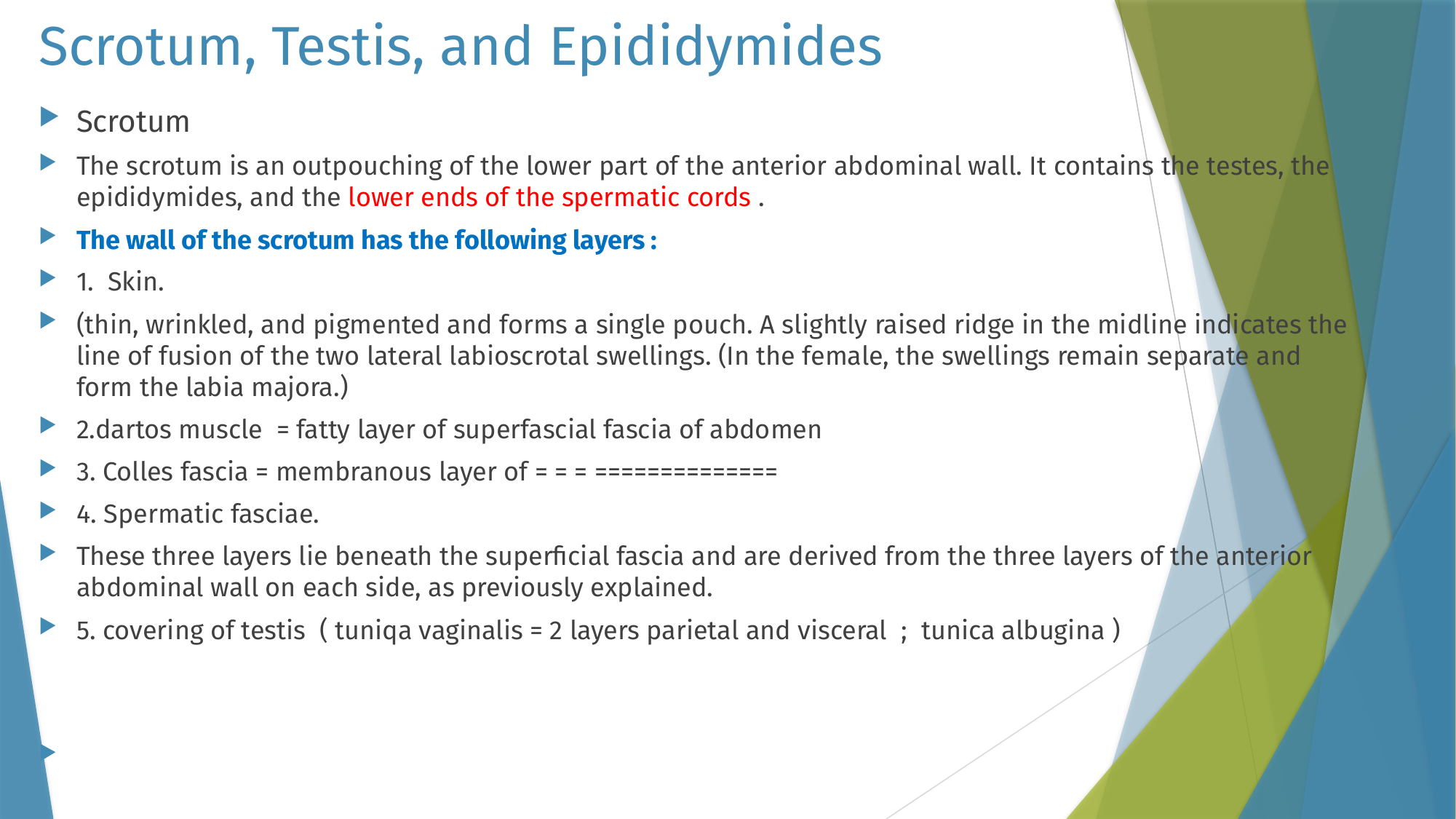

# Scrotum, Testis, and Epididymides
Scrotum
The scrotum is an outpouching of the lower part of the anterior abdominal wall. It contains the testes, the epididymides, and the lower ends of the spermatic cords .
The wall of the scrotum has the following layers :
1.  Skin.
(thin, wrinkled, and pigmented and forms a single pouch. A slightly raised ridge in the midline indicates the line of fusion of the two lateral labioscrotal swellings. (In the female, the swellings remain separate and form the labia majora.)
2.dartos muscle  = fatty layer of superfascial fascia of abdomen
3. Colles fascia = membranous layer of = = = ==============
4. Spermatic fasciae.
These three layers lie beneath the superficial fascia and are derived from the three layers of the anterior abdominal wall on each side, as previously explained.
5. covering of testis  ( tuniqa vaginalis = 2 layers parietal and visceral  ;  tunica albugina )